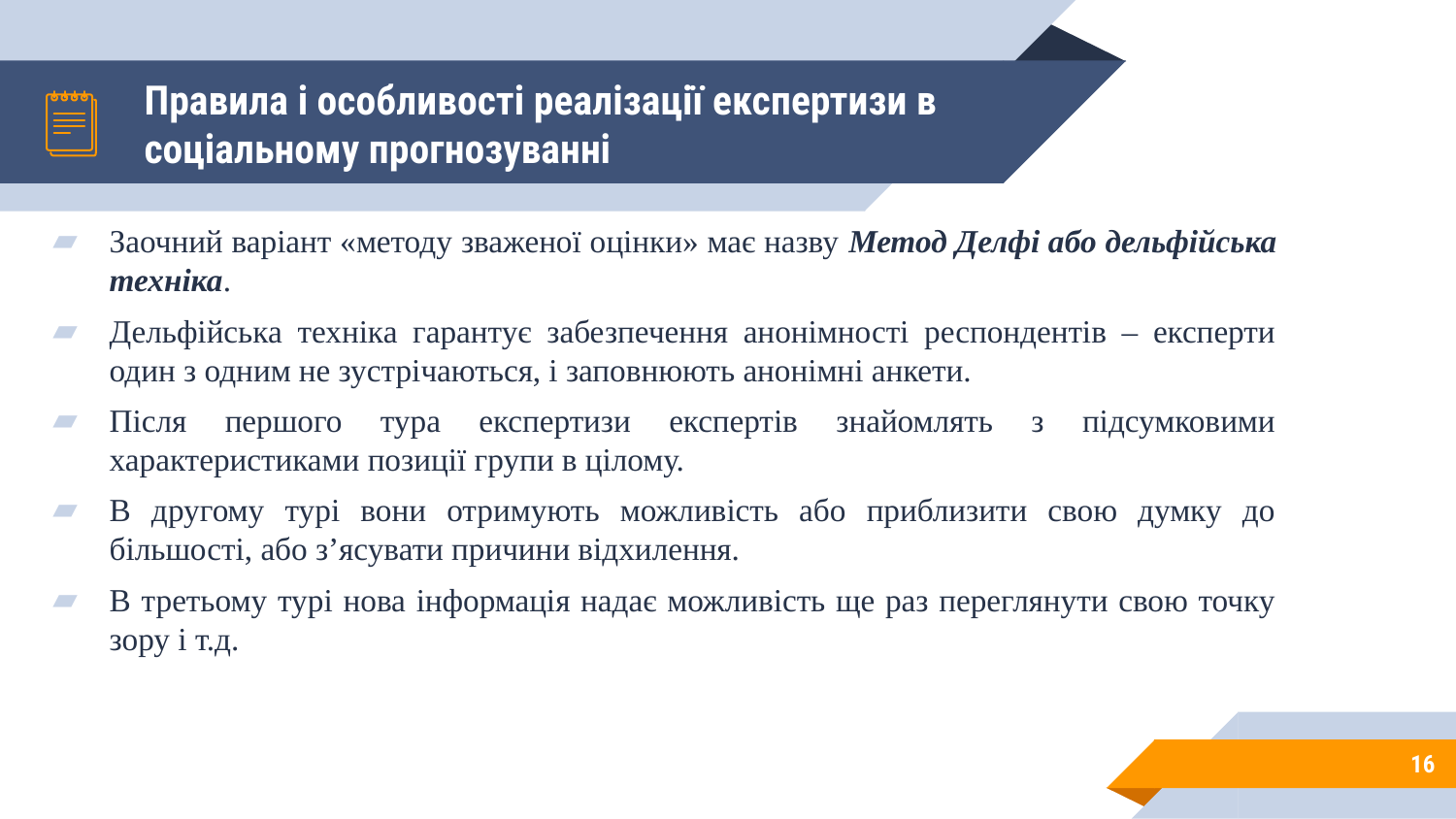

# Правила і особливості реалізації експертизи в соціальному прогнозуванні

Заочний варіант «методу зваженої оцінки» має назву Метод Делфі або дельфійська техніка.
Дельфійська техніка гарантує забезпечення анонімності респондентів – експерти один з одним не зустрічаються, і заповнюють анонімні анкети.
Після першого тура експертизи експертів знайомлять з підсумковими характеристиками позиції групи в цілому.
В другому турі вони отримують можливість або приблизити свою думку до більшості, або з’ясувати причини відхилення.
В третьому турі нова інформація надає можливість ще раз переглянути свою точку зору і т.д.
16